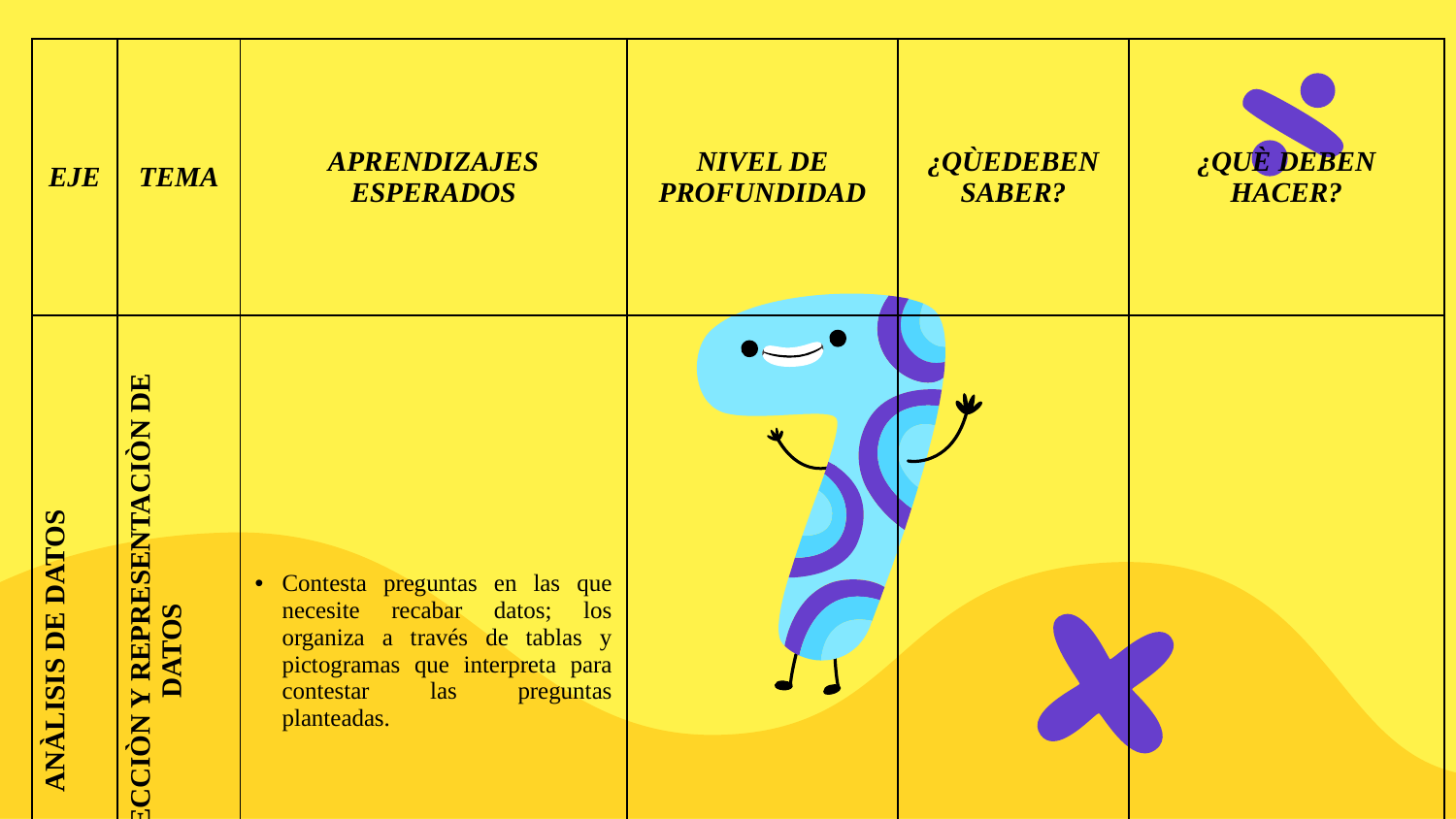

| EJE | TEMA | APRENDIZAJES ESPERADOS | NIVEL DE PROFUNDIDAD | ¿QÙEDEBEN SABER? | ¿QUÈ DEBEN HACER? |
| --- | --- | --- | --- | --- | --- |
| ANÀLISIS DE DATOS | RECOLECCIÒN Y REPRESENTACIÒN DE DATOS | Contesta preguntas en las que necesite recabar datos; los organiza a través de tablas y pictogramas que interpreta para contestar las preguntas planteadas. |  |  |  |